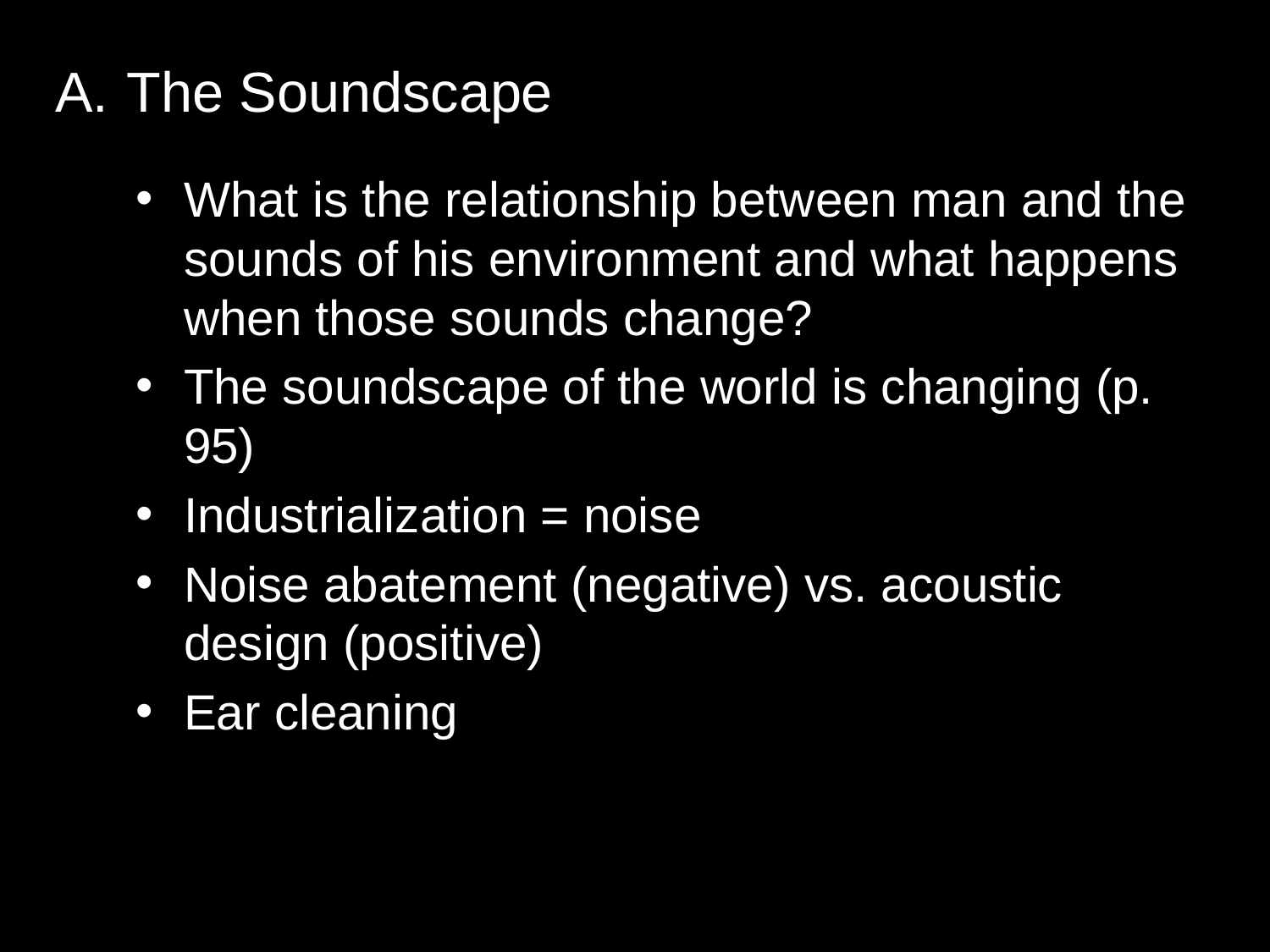

The Soundscape

What is the relationship between man and the sounds of his environment and what happens when those sounds change?
The soundscape of the world is changing (p. 95)
Industrialization = noise
Noise abatement (negative) vs. acoustic design (positive)
Ear cleaning